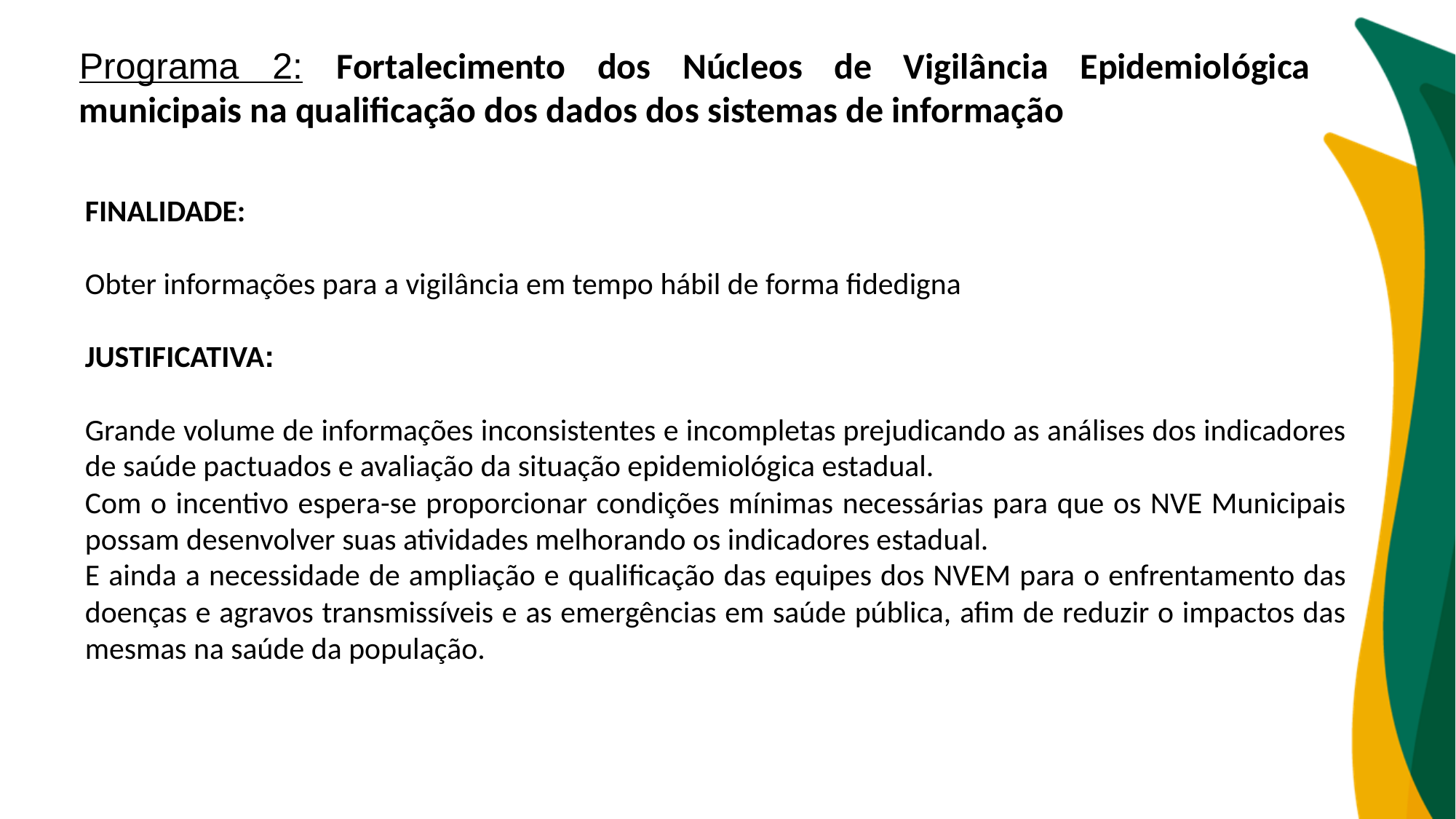

Programa 2: Fortalecimento dos Núcleos de Vigilância Epidemiológica municipais na qualificação dos dados dos sistemas de informação

FINALIDADE:

Obter informações para a vigilância em tempo hábil de forma fidedigna

JUSTIFICATIVA:

Grande volume de informações inconsistentes e incompletas prejudicando as análises dos indicadores de saúde pactuados e avaliação da situação epidemiológica estadual.
Com o incentivo espera-se proporcionar condições mínimas necessárias para que os NVE Municipais possam desenvolver suas atividades melhorando os indicadores estadual.
E ainda a necessidade de ampliação e qualificação das equipes dos NVEM para o enfrentamento das doenças e agravos transmissíveis e as emergências em saúde pública, afim de reduzir o impactos das mesmas na saúde da população.